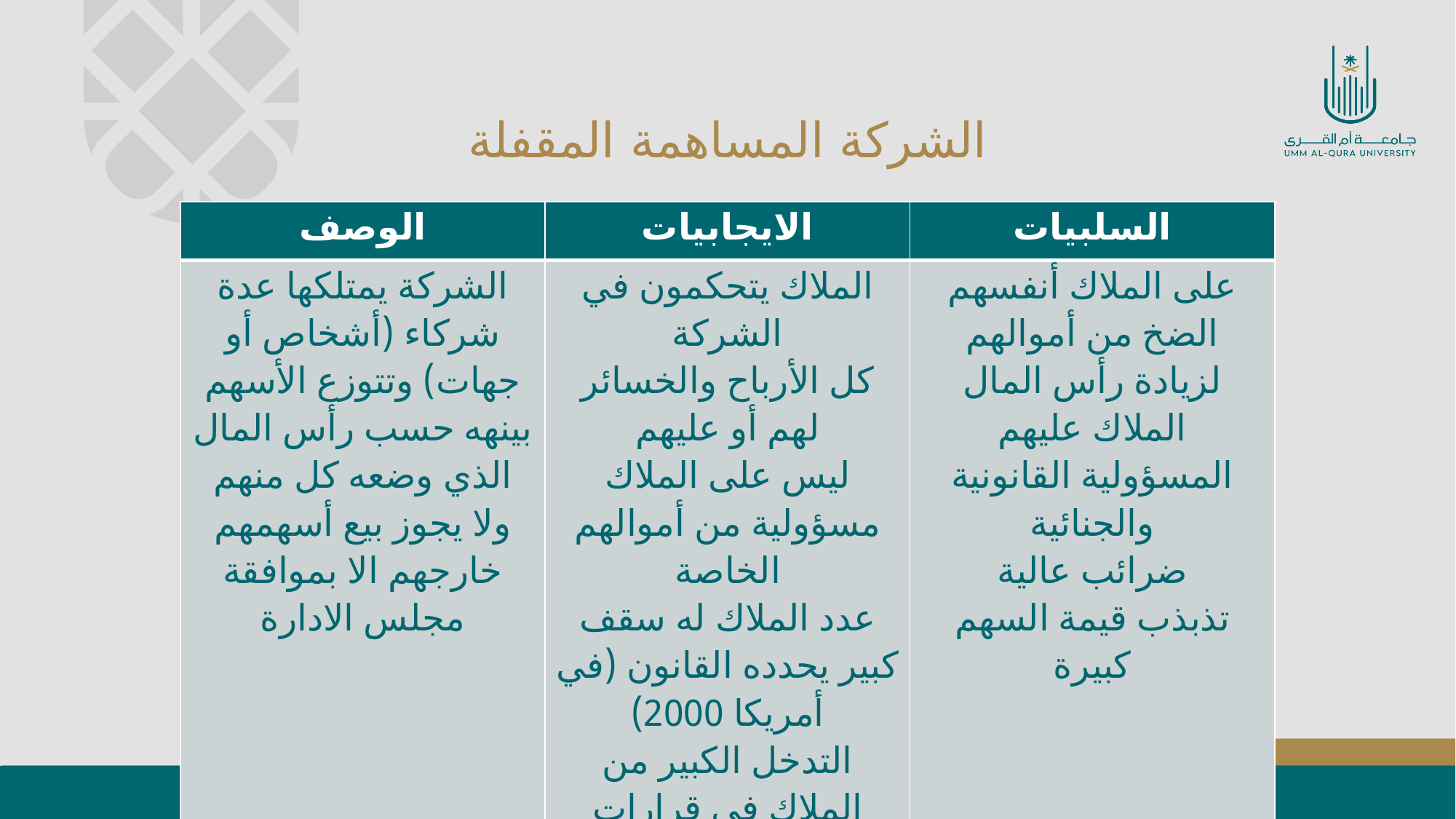

# الشركة المساهمة المقفلة
| الوصف | الايجابيات | السلبيات |
| --- | --- | --- |
| الشركة يمتلكها عدة شركاء (أشخاص أو جهات) وتتوزع الأسهم بينهه حسب رأس المال الذي وضعه كل منهم ولا يجوز بيع أسهمهم خارجهم الا بموافقة مجلس الادارة | الملاك يتحكمون في الشركة كل الأرباح والخسائر لهم أو عليهم ليس على الملاك مسؤولية من أموالهم الخاصة عدد الملاك له سقف كبير يحدده القانون (في أمريكا 2000) التدخل الكبير من الملاك في قرارات مجلس الادارة | على الملاك أنفسهم الضخ من أموالهم لزيادة رأس المال الملاك عليهم المسؤولية القانونية والجنائية ضرائب عالية تذبذب قيمة السهم كبيرة |